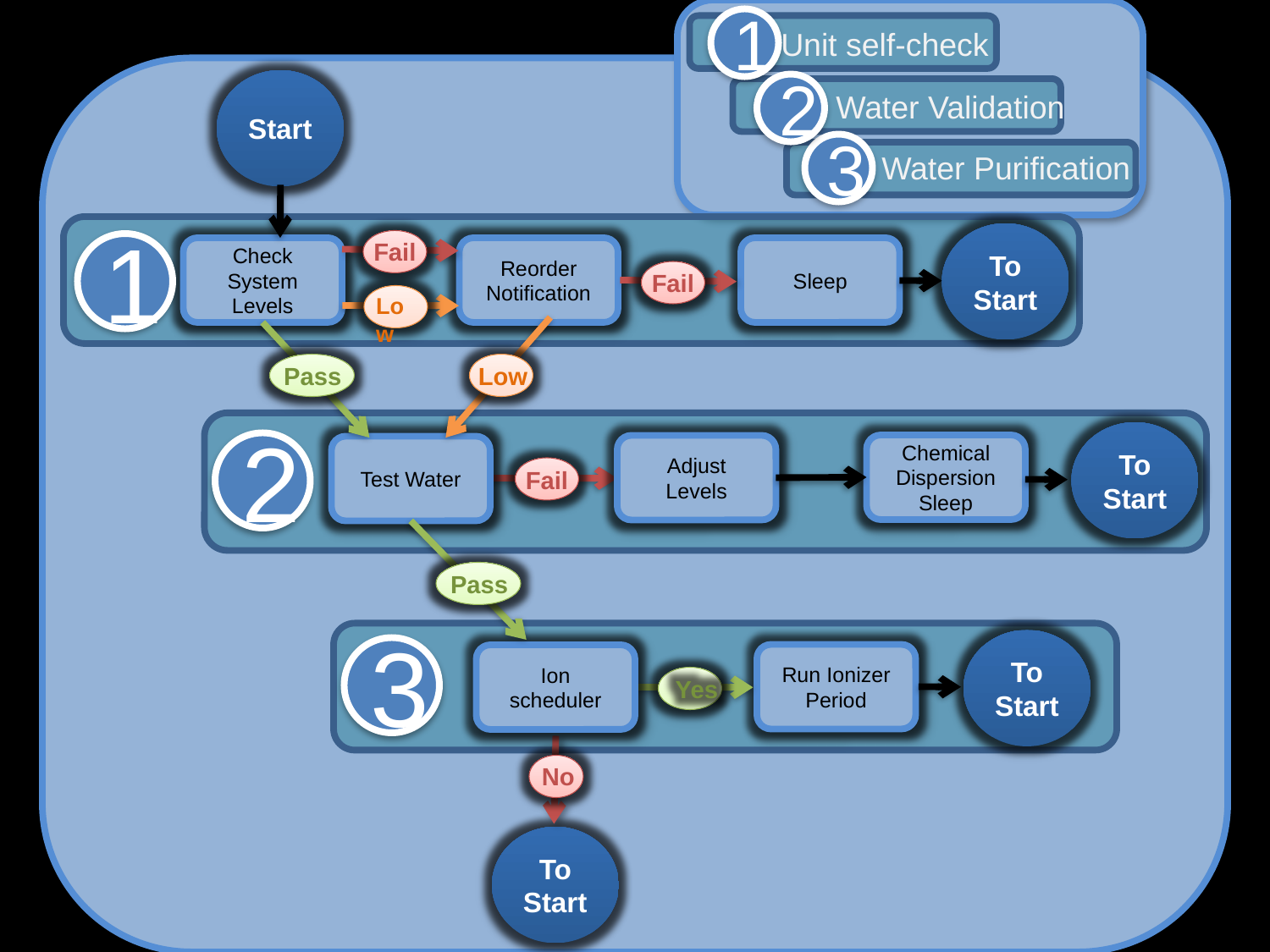

1

Unit self-check

Start
2

Water Validation
3

Water Purification

To Start

Fail
1
Check System Levels
Reorder Notification
Sleep

Fail
Low

Pass
Low

To Start
2
Chemical Dispersion Sleep
Adjust Levels
Test Water

Fail

Pass

To Start
3
Run Ionizer Period
Ion scheduler

Yes

No
To Start